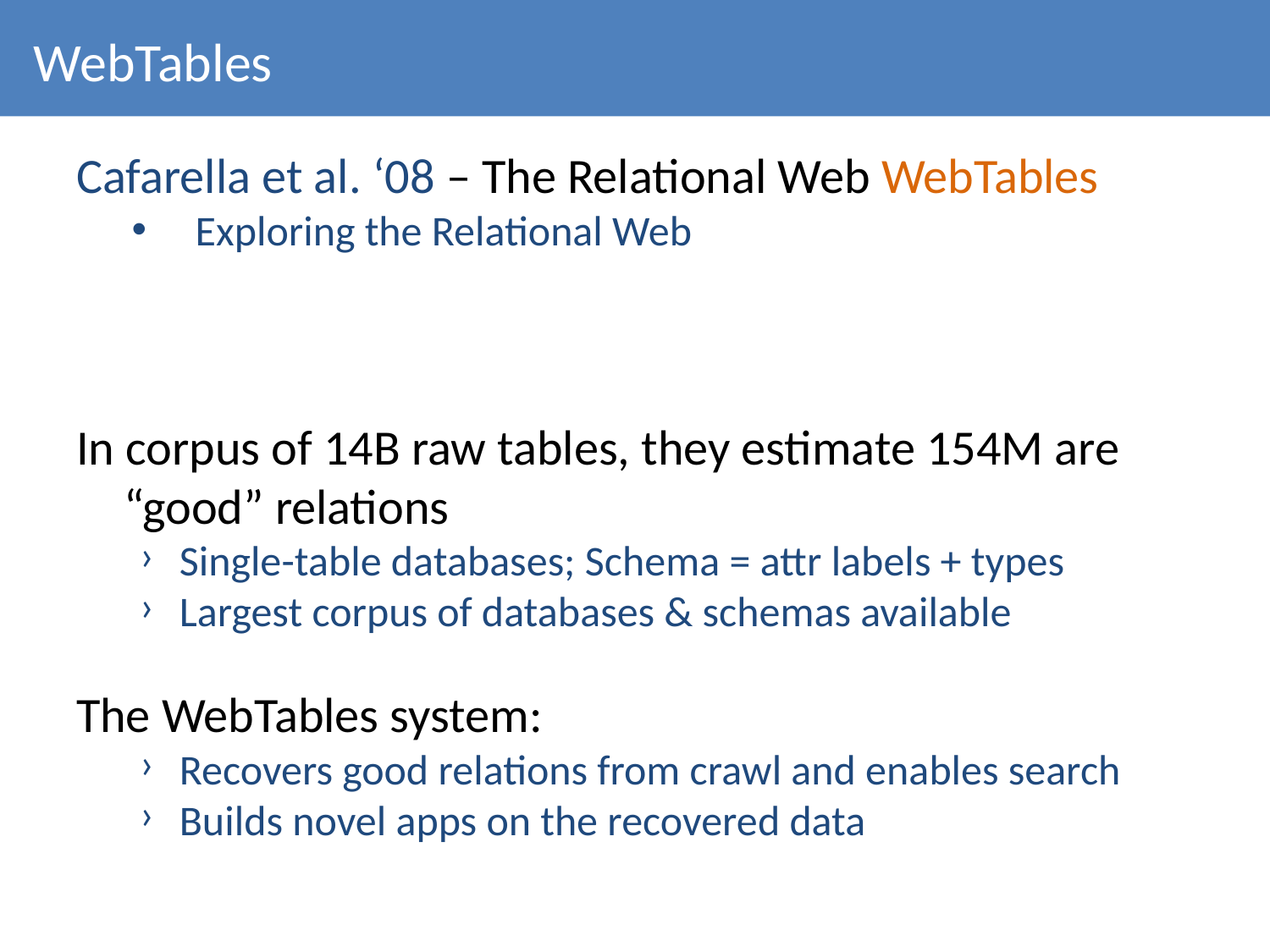

# WebTables
Cafarella et al. ‘08 – The Relational Web WebTables
Exploring the Relational Web

In corpus of 14B raw tables, they estimate 154M are “good” relations
Single-table databases; Schema = attr labels + types
Largest corpus of databases & schemas available

The WebTables system:
Recovers good relations from crawl and enables search
Builds novel apps on the recovered data